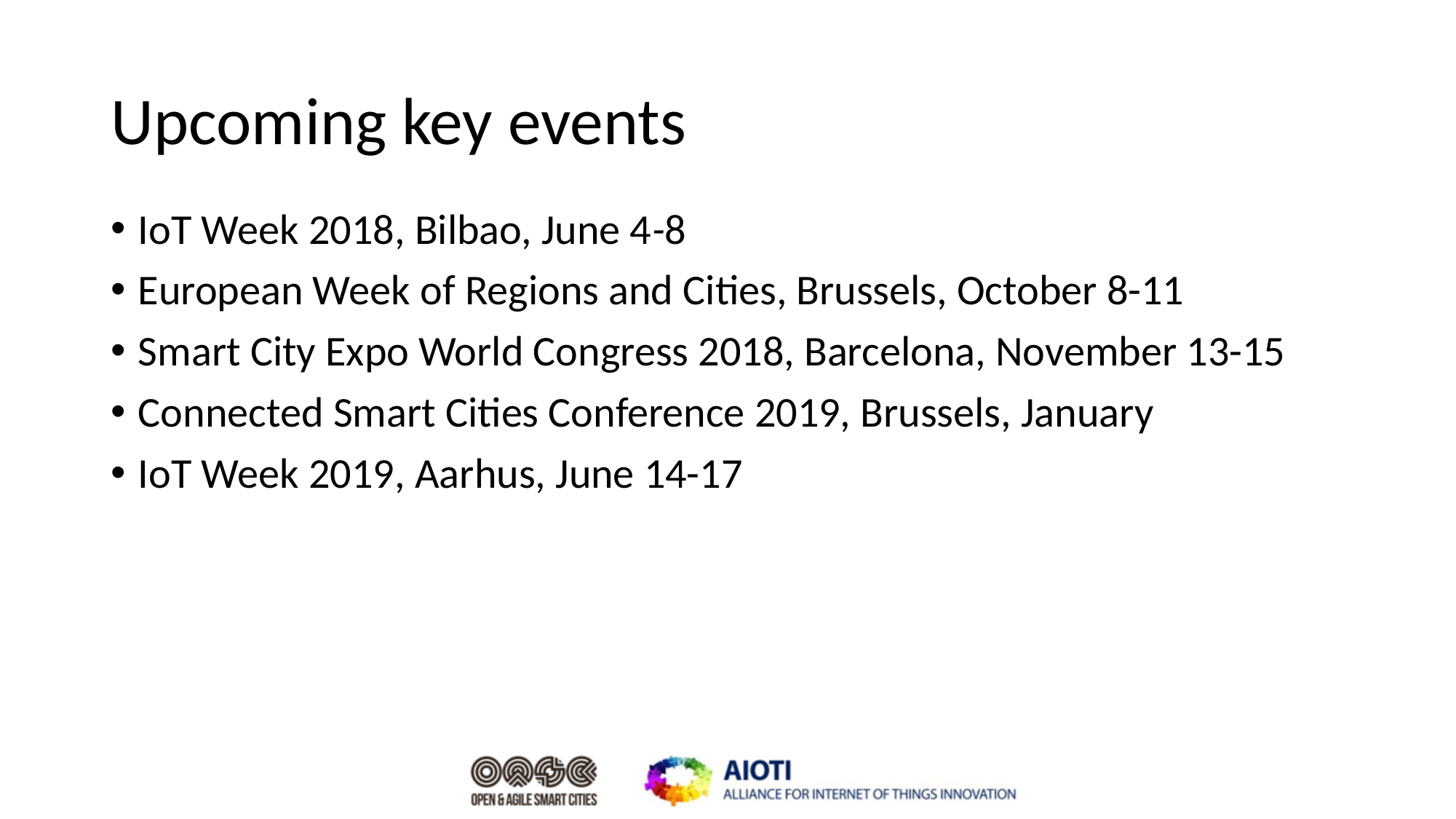

# Upcoming key events
IoT Week 2018, Bilbao, June 4-8
European Week of Regions and Cities, Brussels, October 8-11
Smart City Expo World Congress 2018, Barcelona, November 13-15
Connected Smart Cities Conference 2019, Brussels, January
IoT Week 2019, Aarhus, June 14-17